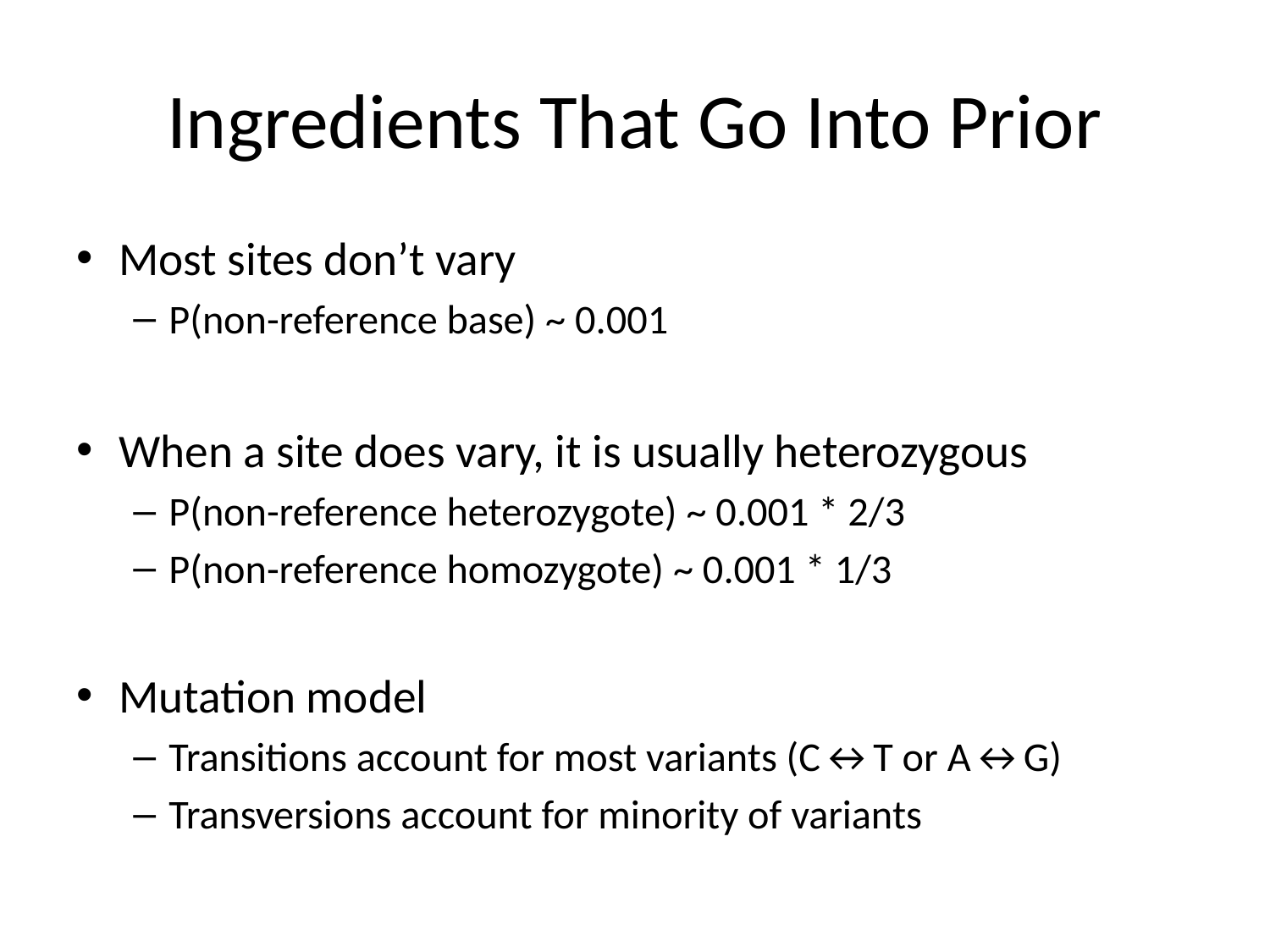

# Ingredients That Go Into Prior
Most sites don’t vary
P(non-reference base) ~ 0.001

When a site does vary, it is usually heterozygous
P(non-reference heterozygote) ~ 0.001 * 2/3
P(non-reference homozygote) ~ 0.001 * 1/3

Mutation model
Transitions account for most variants (C↔T or A↔G)
Transversions account for minority of variants